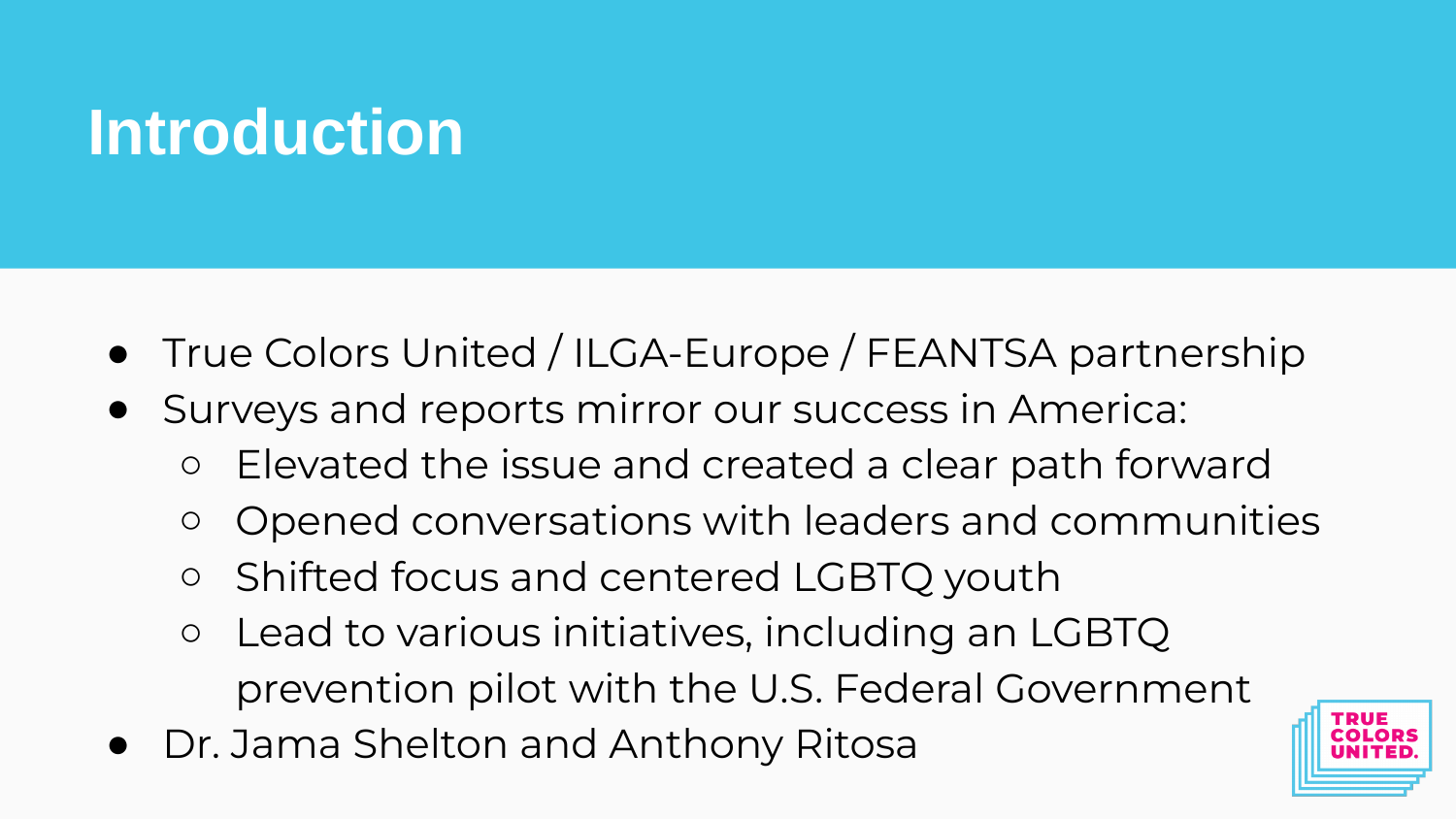

# Introduction
True Colors United / ILGA-Europe / FEANTSA partnership
Surveys and reports mirror our success in America:
Elevated the issue and created a clear path forward
Opened conversations with leaders and communities
Shifted focus and centered LGBTQ youth
Lead to various initiatives, including an LGBTQ prevention pilot with the U.S. Federal Government
Dr. Jama Shelton and Anthony Ritosa